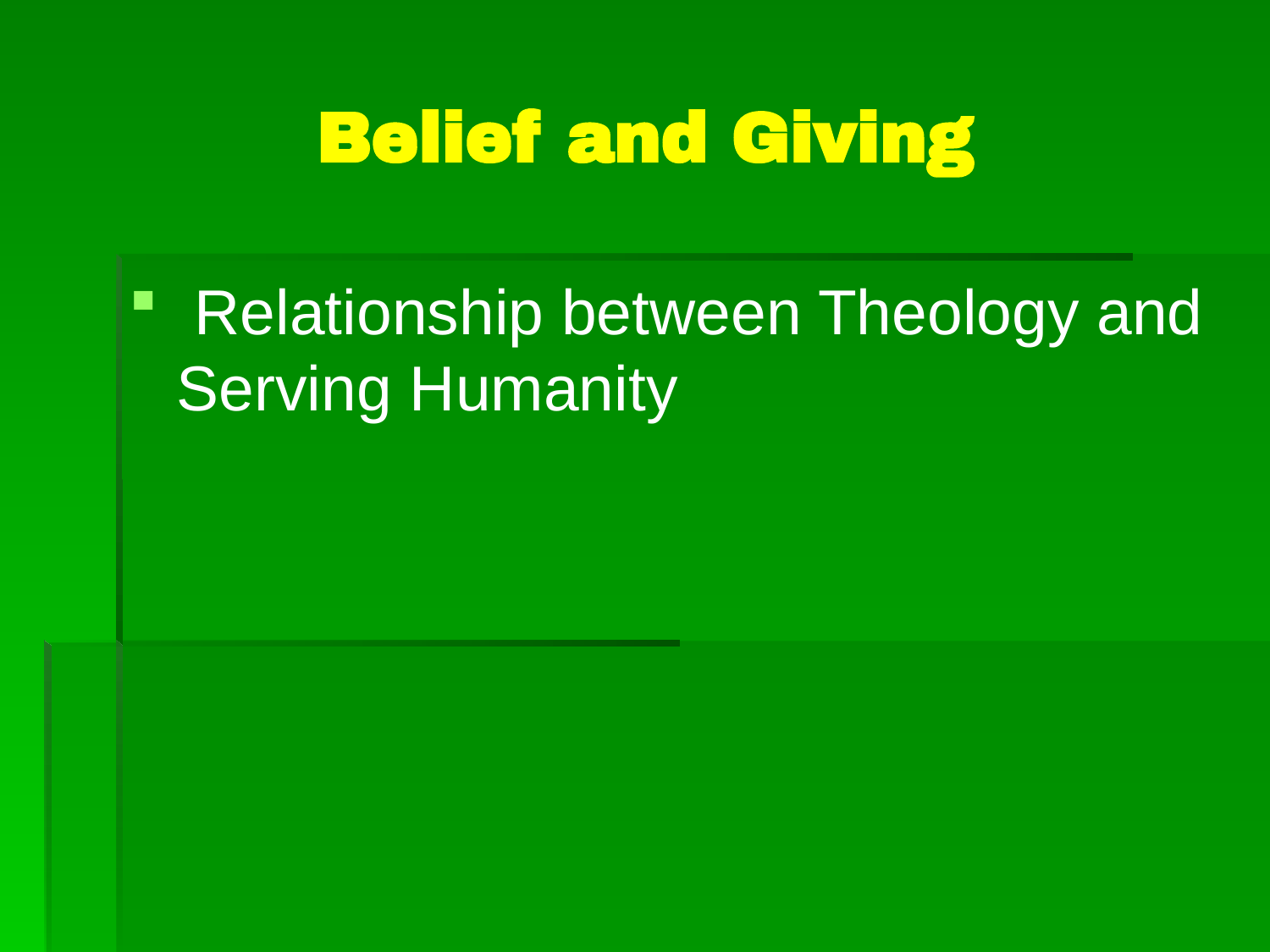

# Belief and Giving
 Relationship between Theology and Serving Humanity